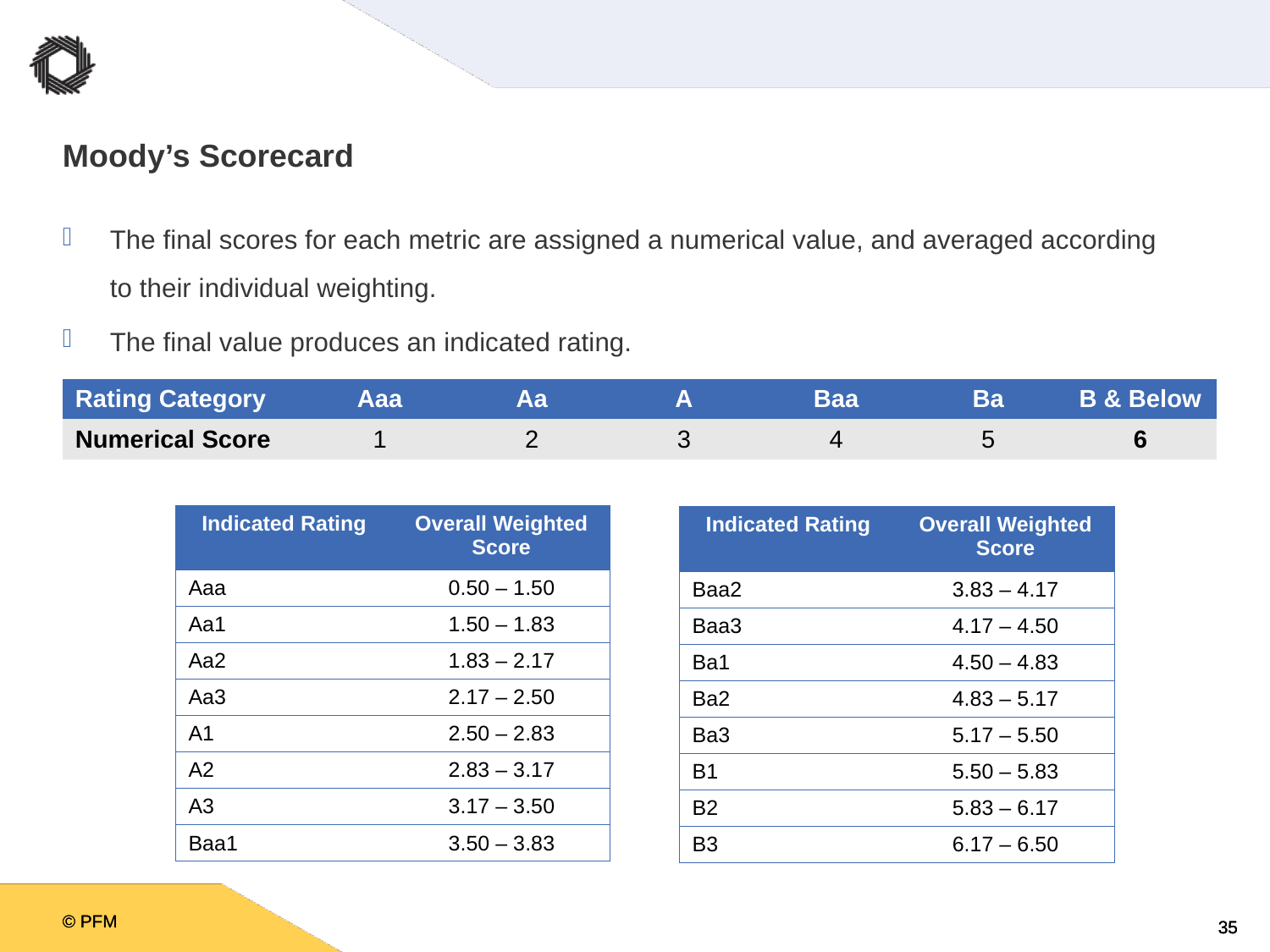

# Moody’s Scorecard
The final scores for each metric are assigned a numerical value, and averaged according to their individual weighting.
The final value produces an indicated rating.
| Rating Category | Aaa | Aa | A | Baa | Ba | B & Below |
| --- | --- | --- | --- | --- | --- | --- |
| Numerical Score | 1 | 2 | 3 | 4 | 5 | 6 |
| Indicated Rating | Overall Weighted Score |
| --- | --- |
| Aaa | 0.50 – 1.50 |
| Aa1 | 1.50 – 1.83 |
| Aa2 | 1.83 – 2.17 |
| Aa3 | 2.17 – 2.50 |
| A1 | 2.50 – 2.83 |
| A2 | 2.83 – 3.17 |
| A3 | 3.17 – 3.50 |
| Baa1 | 3.50 – 3.83 |
| Indicated Rating | Overall Weighted Score |
| --- | --- |
| Baa2 | 3.83 – 4.17 |
| Baa3 | 4.17 – 4.50 |
| Ba1 | 4.50 – 4.83 |
| Ba2 | 4.83 – 5.17 |
| Ba3 | 5.17 – 5.50 |
| B1 | 5.50 – 5.83 |
| B2 | 5.83 – 6.17 |
| B3 | 6.17 – 6.50 |